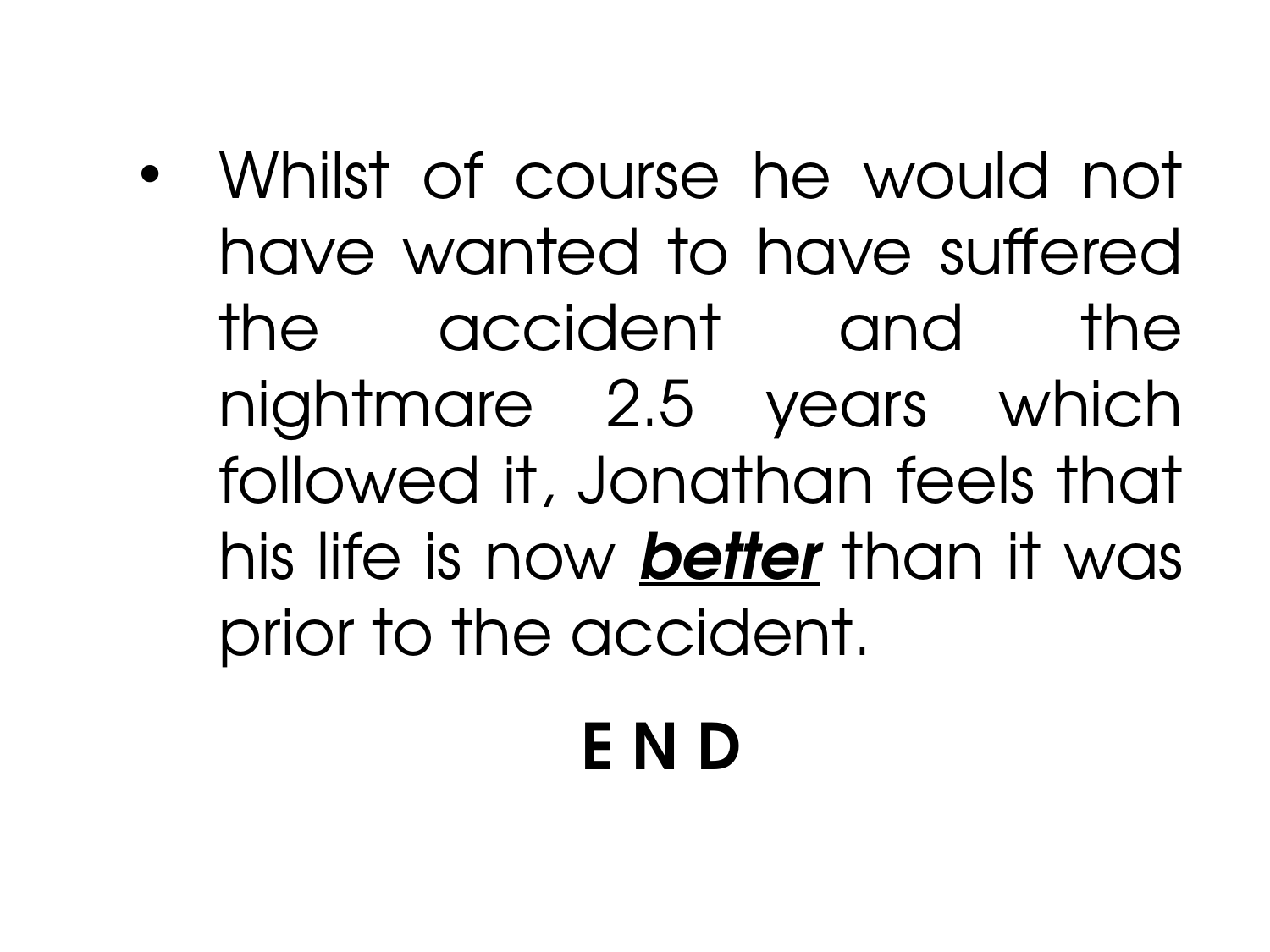

Whilst of course he would not have wanted to have suffered the accident and the nightmare 2.5 years which followed it, Jonathan feels that his life is now better than it was prior to the accident.
E N D